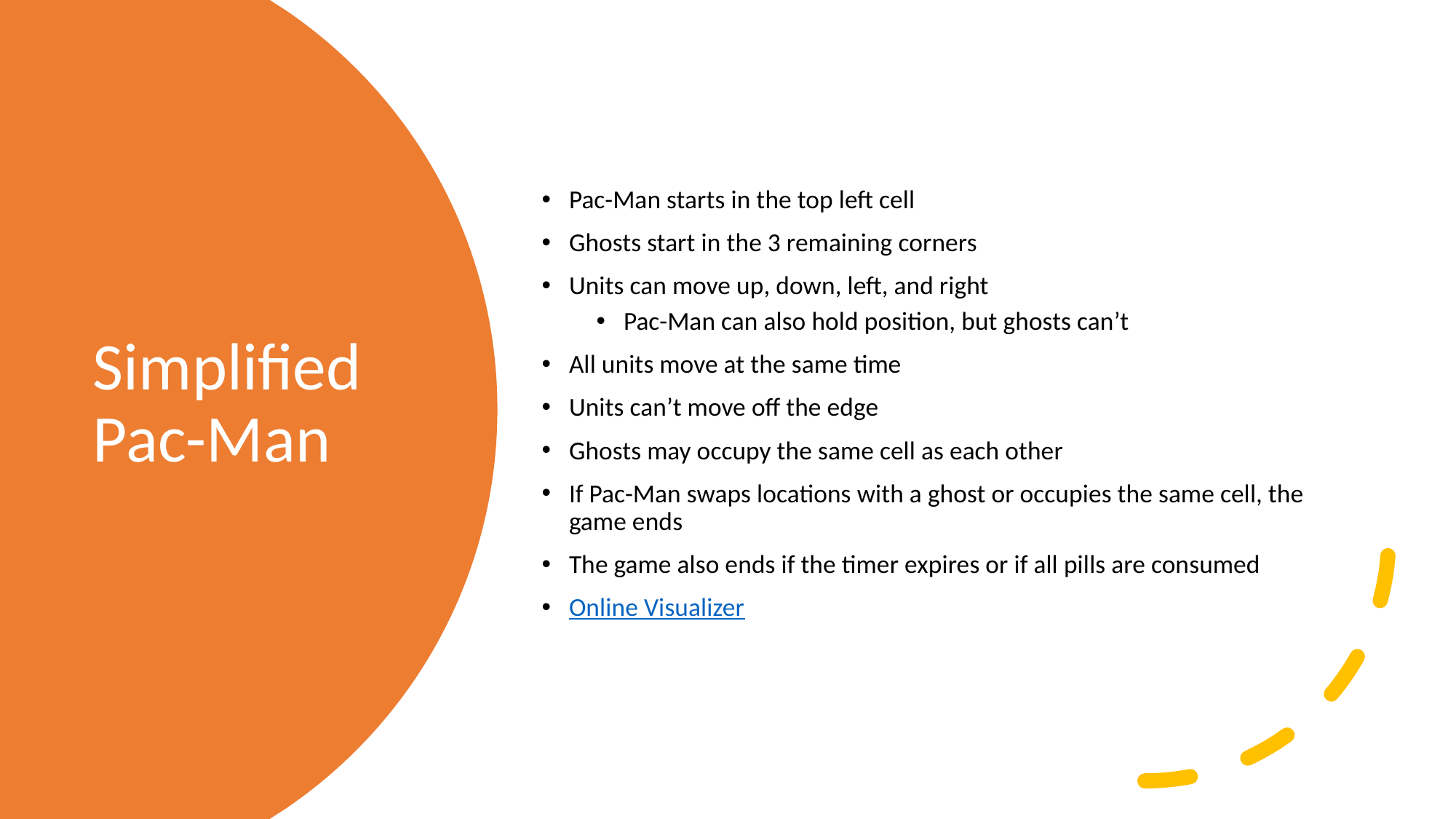

Pac-Man starts in the top left cell
Ghosts start in the 3 remaining corners
Units can move up, down, left, and right
Pac-Man can also hold position, but ghosts can’t
All units move at the same time
Units can’t move off the edge
Ghosts may occupy the same cell as each other
If Pac-Man swaps locations with a ghost or occupies the same cell, the game ends
The game also ends if the timer expires or if all pills are consumed
Online Visualizer
# Simplified Pac-Man